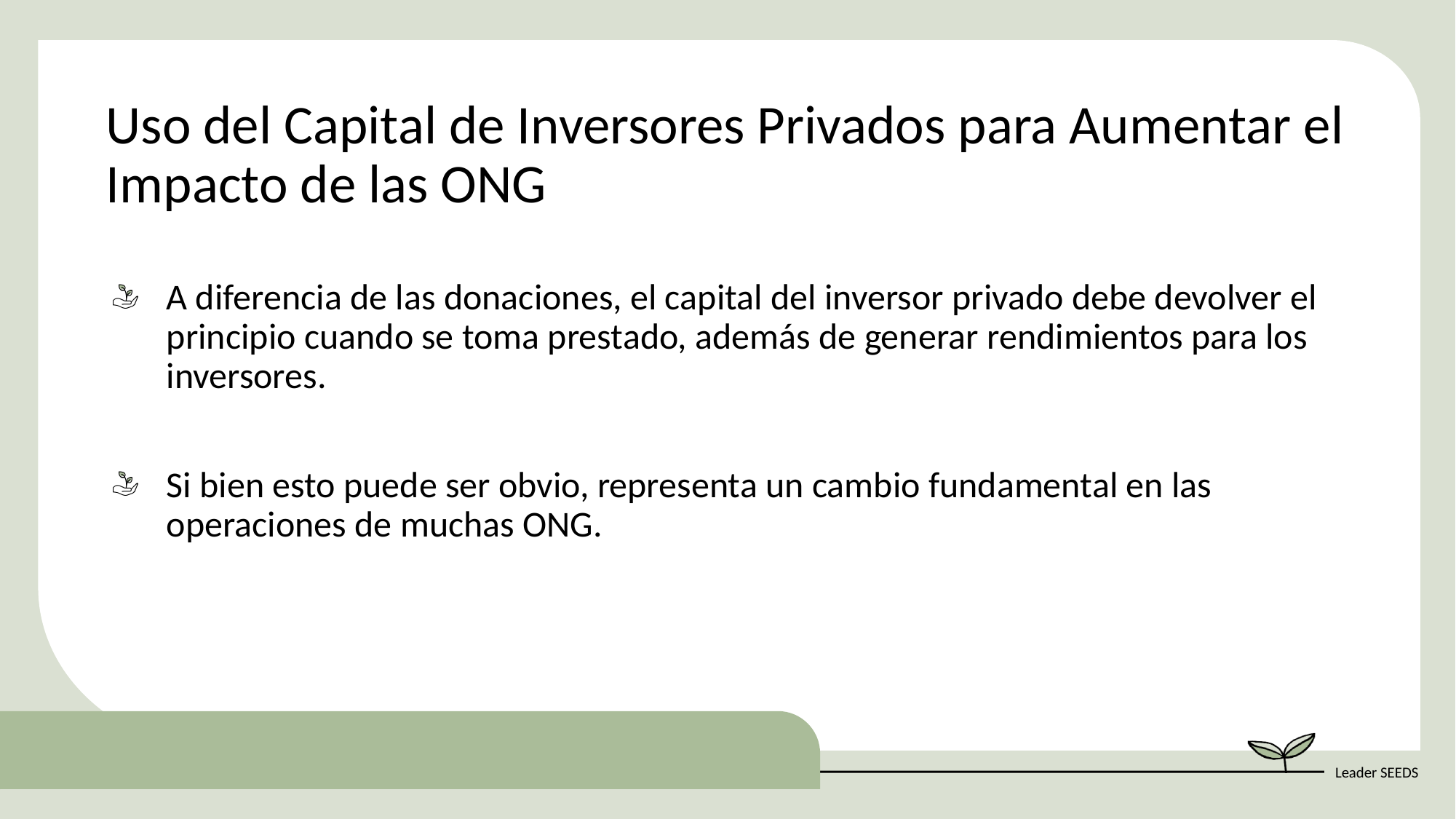

Uso del Capital de Inversores Privados para Aumentar el Impacto de las ONG

A diferencia de las donaciones, el capital del inversor privado debe devolver el principio cuando se toma prestado, además de generar rendimientos para los inversores.

Si bien esto puede ser obvio, representa un cambio fundamental en las operaciones de muchas ONG.